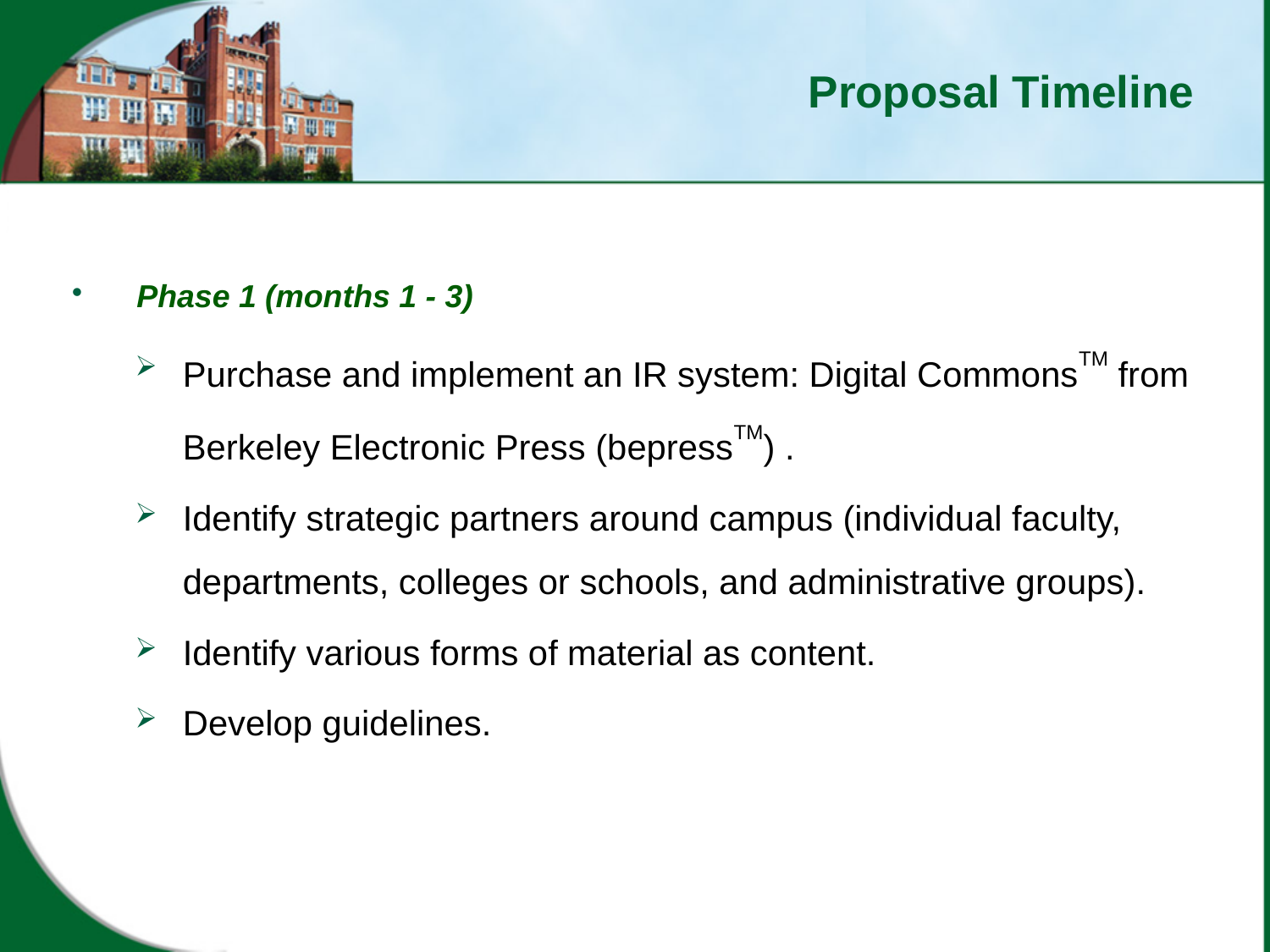

# Proposal Timeline

Phase 1 (months 1 - 3)
Purchase and implement an IR system: Digital CommonsTM from Berkeley Electronic Press (bepressTM) .
Identify strategic partners around campus (individual faculty, departments, colleges or schools, and administrative groups).
Identify various forms of material as content.
Develop guidelines.